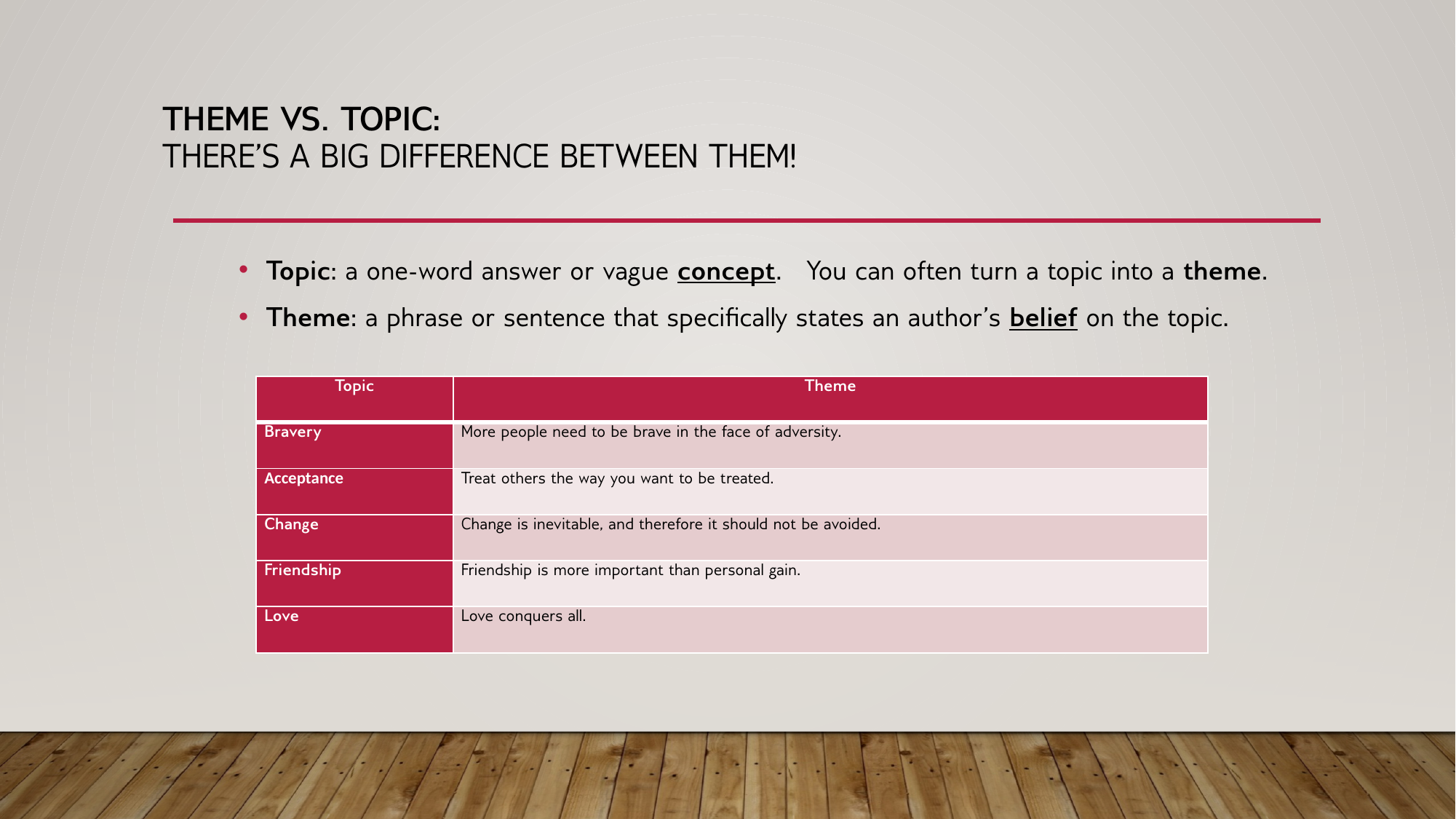

# THEME VS. TOPIC: There’s a big difference between them!
Topic: a one-word answer or vague concept.   You can often turn a topic into a theme.
Theme: a phrase or sentence that specifically states an author’s belief on the topic.

| Topic | Theme |
| --- | --- |
| Bravery | More people need to be brave in the face of adversity. |
| Acceptance | Treat others the way you want to be treated. |
| Change | Change is inevitable, and therefore it should not be avoided. |
| Friendship | Friendship is more important than personal gain. |
| Love | Love conquers all. |